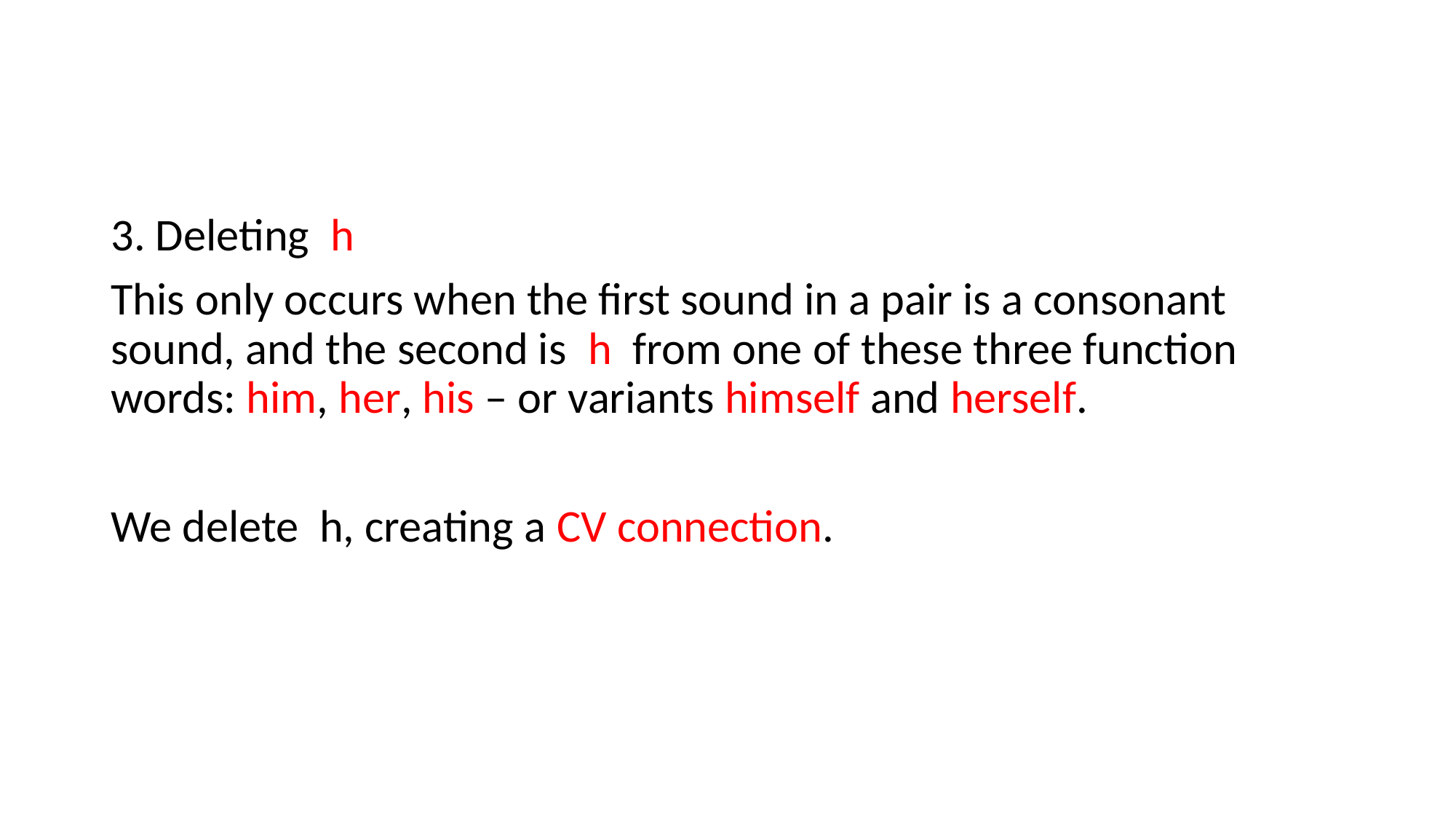

3. Deleting  h
This only occurs when the first sound in a pair is a consonant sound, and the second is  h  from one of these three function words: him, her, his – or variants himself and herself.

We delete  h, creating a CV connection.